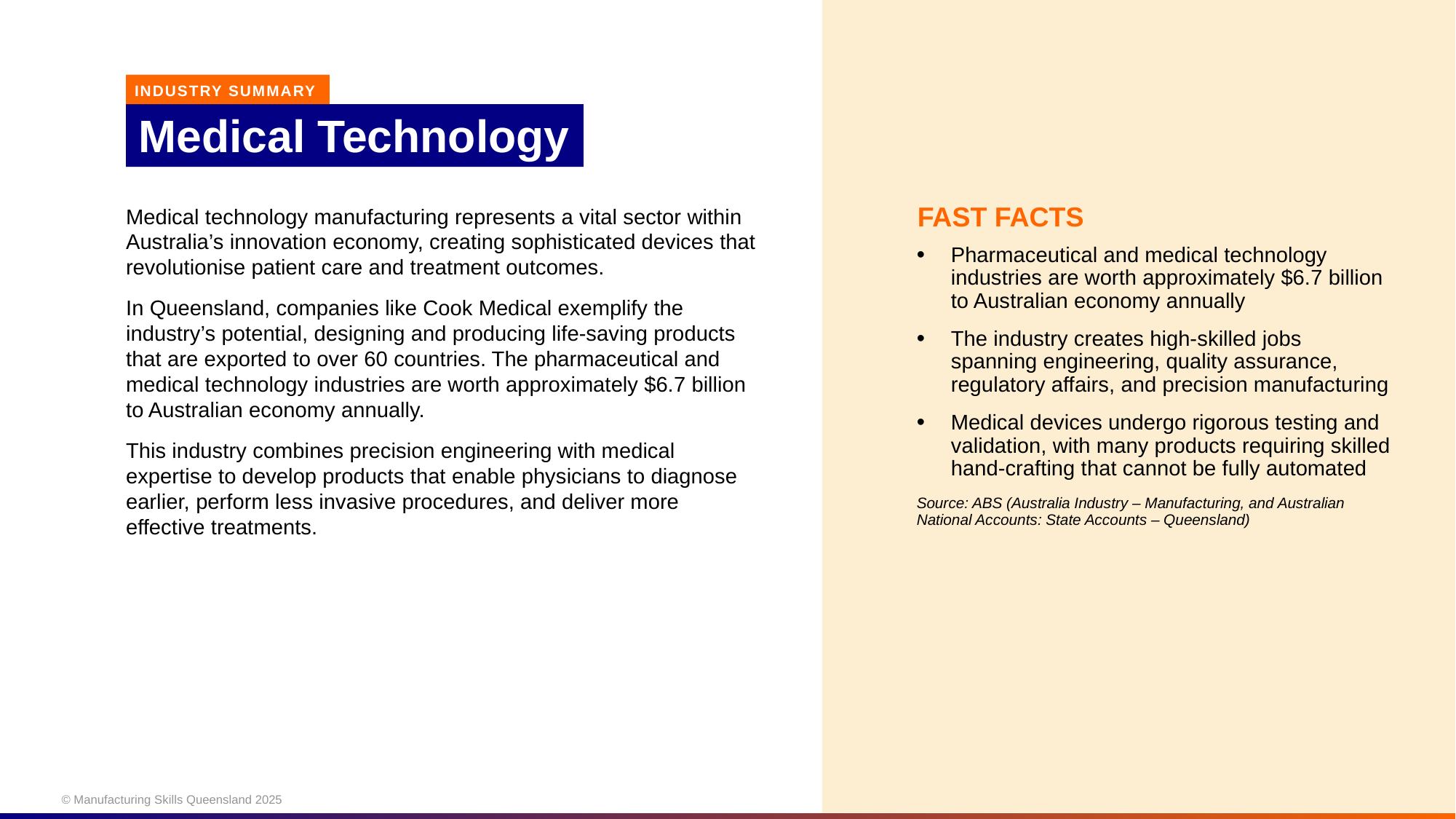

INDUSTRY SUMMARY
# Medical Technology
Medical technology manufacturing represents a vital sector within Australia’s innovation economy, creating sophisticated devices that revolutionise patient care and treatment outcomes.
In Queensland, companies like Cook Medical exemplify the industry’s potential, designing and producing life-saving products that are exported to over 60 countries. The pharmaceutical and medical technology industries are worth approximately $6.7 billion to Australian economy annually.
This industry combines precision engineering with medical expertise to develop products that enable physicians to diagnose earlier, perform less invasive procedures, and deliver more effective treatments.
FAST FACTS
Pharmaceutical and medical technology industries are worth approximately $6.7 billion to Australian economy annually
The industry creates high-skilled jobs spanning engineering, quality assurance, regulatory affairs, and precision manufacturing
Medical devices undergo rigorous testing and validation, with many products requiring skilled hand-crafting that cannot be fully automated
Source: ABS (Australia Industry – Manufacturing, and Australian National Accounts: State Accounts – Queensland)